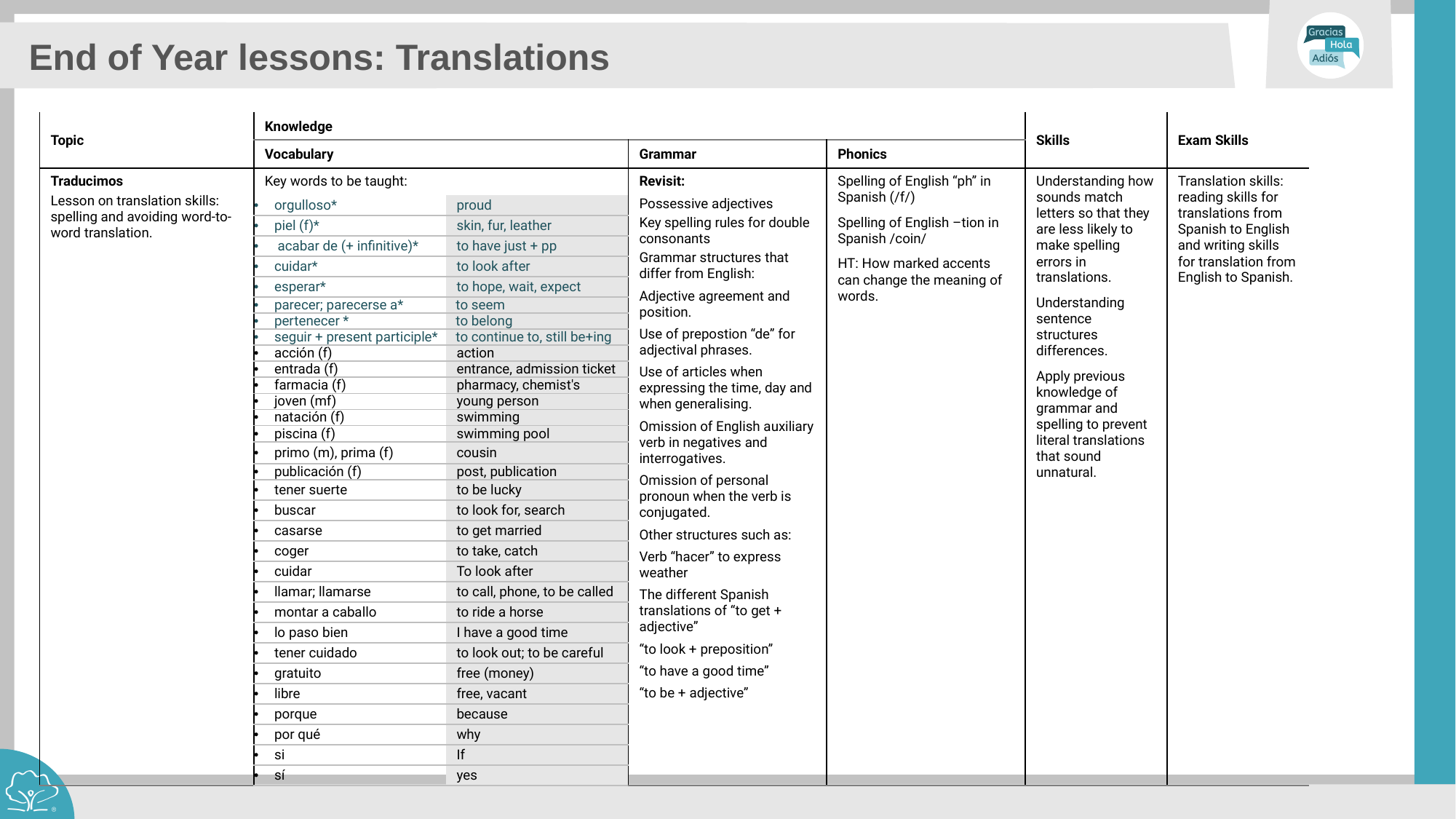

# End of Year lessons: Translations
| Topic | Knowledge |  |  |  | Skills | Exam Skills |
| --- | --- | --- | --- | --- | --- | --- |
|  | Vocabulary |  | Grammar | Phonics |  |  |
| Traducimos Lesson on translation skills: spelling and avoiding word-to-word translation. | Key words to be taught: |  | Revisit: Possessive adjectives Key spelling rules for double consonants Grammar structures that differ from English: Adjective agreement and position. Use of prepostion “de” for adjectival phrases. Use of articles when expressing the time, day and when generalising. Omission of English auxiliary verb in negatives and interrogatives. Omission of personal pronoun when the verb is conjugated. Other structures such as: Verb “hacer” to express weather The different Spanish translations of “to get + adjective” “to look + preposition” “to have a good time” “to be + adjective” | Spelling of English “ph” in Spanish (/f/) Spelling of English –tion in Spanish /coin/ HT: How marked accents can change the meaning of words. | Understanding how sounds match letters so that they are less likely to make spelling errors in translations. Understanding sentence structures differences. Apply previous knowledge of grammar and spelling to prevent literal translations that sound unnatural. | Translation skills: reading skills for translations from Spanish to English and writing skills for translation from English to Spanish. |
|  | orgulloso\* | proud |  |  |  |  |
|  | piel (f)\* | skin, fur, leather |  |  |  |  |
|  | acabar de (+ infinitive)\* | to have just + pp |  |  |  |  |
|  | cuidar\* | to look after |  |  |  |  |
|  | esperar\* | to hope, wait, expect |  |  |  |  |
|  | parecer; parecerse a\* | to seem |  |  |  |  |
|  | pertenecer \* | to belong |  |  |  |  |
|  | seguir + present participle\* | to continue to, still be+ing |  |  |  |  |
|  | acción (f) | action |  |  |  |  |
|  | entrada (f) | entrance, admission ticket |  |  |  |  |
|  | farmacia (f) | pharmacy, chemist's |  |  |  |  |
|  | joven (mf) | young person |  |  |  |  |
|  | natación (f) | swimming |  |  |  |  |
|  | piscina (f) | swimming pool |  |  |  |  |
|  | primo (m), prima (f) | cousin |  |  |  |  |
|  | publicación (f) | post, publication |  |  |  |  |
|  | tener suerte | to be lucky |  |  |  |  |
|  | buscar | to look for, search |  |  |  |  |
|  | casarse | to get married |  |  |  |  |
|  | coger | to take, catch |  |  |  |  |
|  | cuidar | To look after |  |  |  |  |
|  | llamar; llamarse | to call, phone, to be called |  |  |  |  |
|  | montar a caballo | to ride a horse |  |  |  |  |
|  | lo paso bien | I have a good time |  |  |  |  |
|  | tener cuidado | to look out; to be careful |  |  |  |  |
|  | gratuito | free (money) |  |  |  |  |
|  | libre | free, vacant |  |  |  |  |
|  | porque | because |  |  |  |  |
|  | por qué | why |  |  |  |  |
|  | si | If |  |  |  |  |
|  | sí | yes |  |  |  |  |